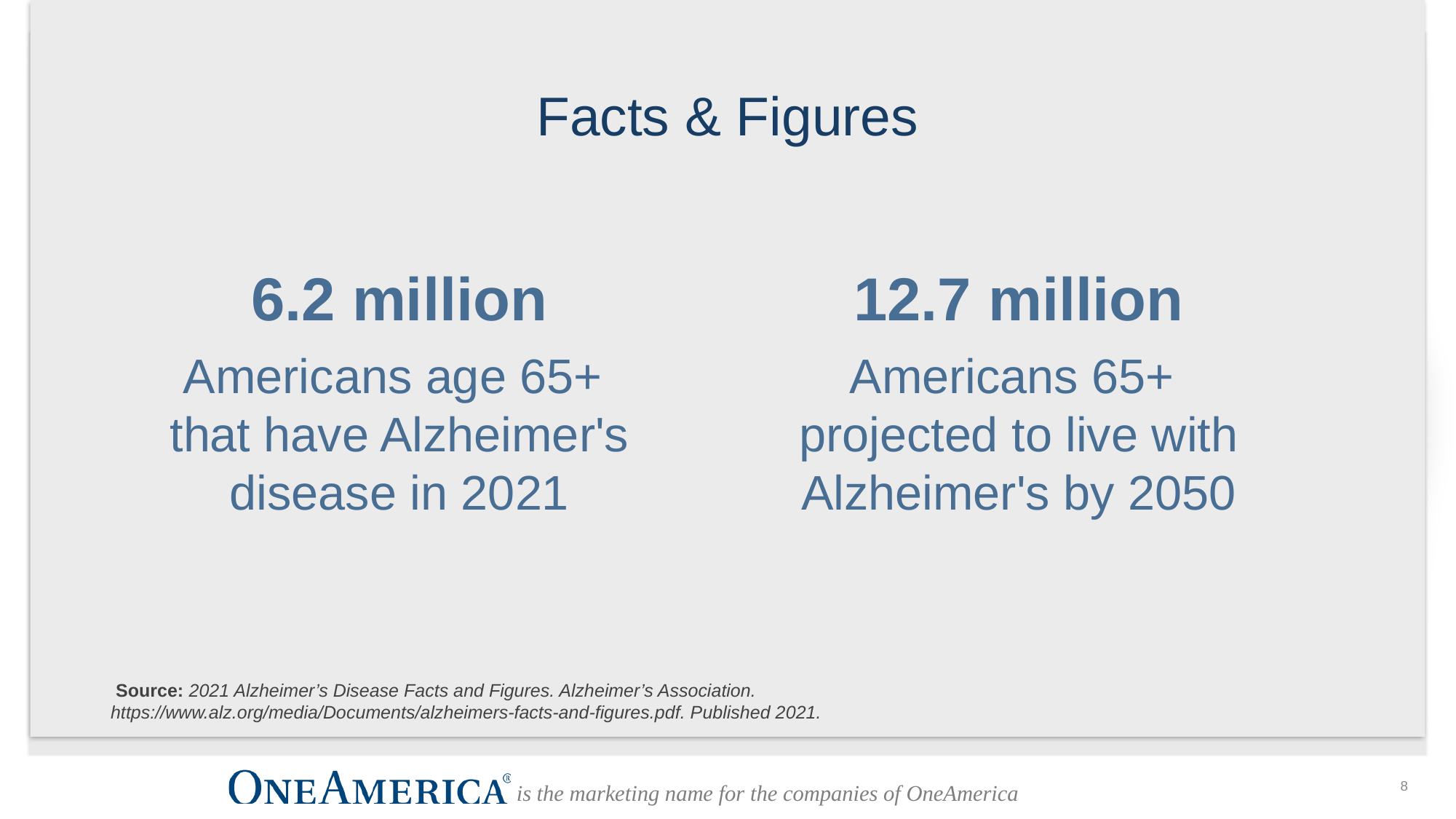

# Facts & Figures
6.2 million
Americans age 65+
that have Alzheimer's disease in 2021

12.7 million
Americans 65+
projected to live with Alzheimer's by 2050
 Source: 2021 Alzheimer’s Disease Facts and Figures. Alzheimer’s Association. https://www.alz.org/media/Documents/alzheimers-facts-and-figures.pdf. Published 2021.